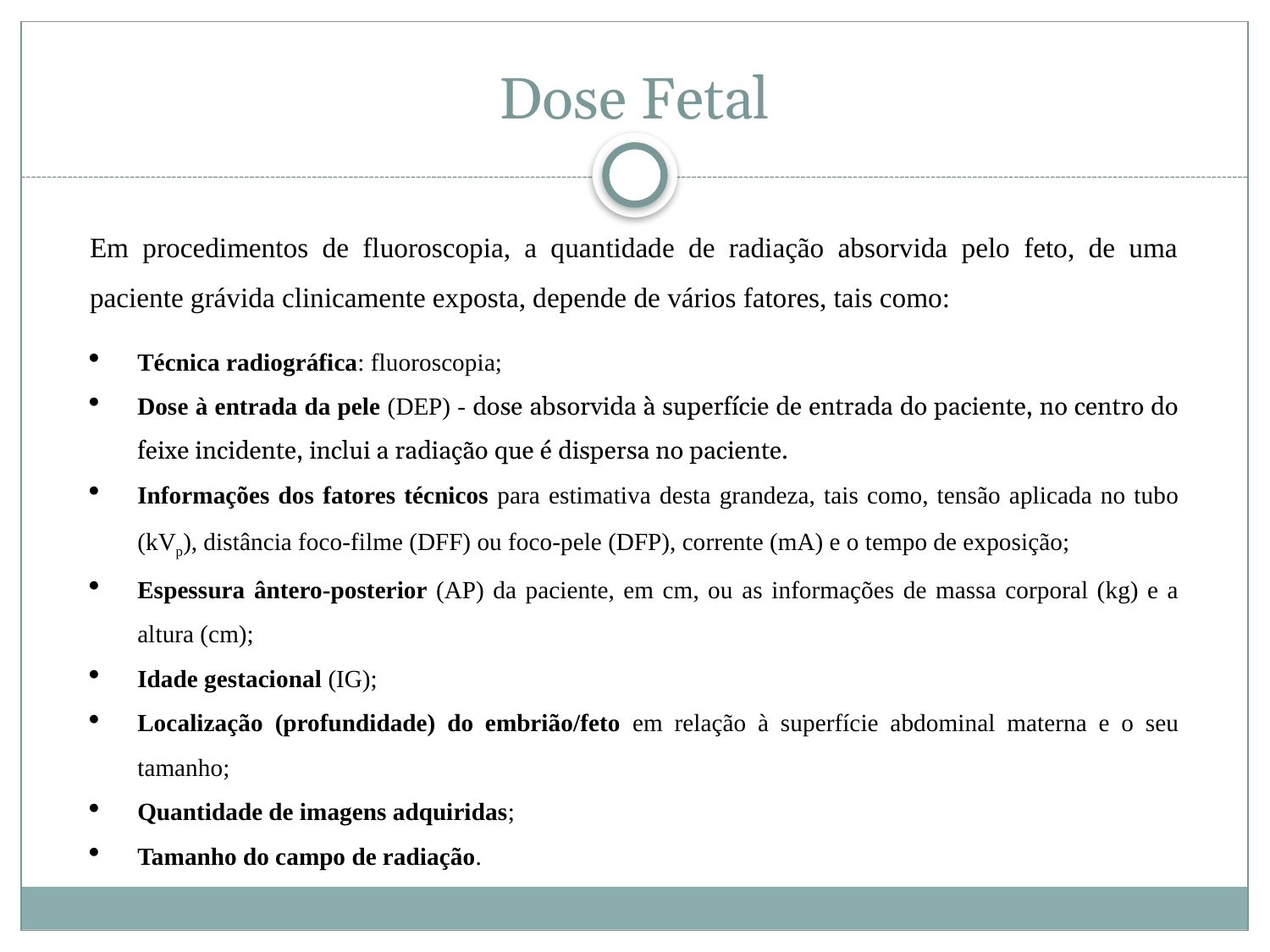

# Dose Fetal
Em procedimentos de fluoroscopia, a quantidade de radiação absorvida pelo feto, de uma paciente grávida clinicamente exposta, depende de vários fatores, tais como:
Técnica radiográfica: fluoroscopia;
Dose à entrada da pele (DEP) - dose absorvida à superfície de entrada do paciente, no centro do feixe incidente, inclui a radiação que é dispersa no paciente.
Informações dos fatores técnicos para estimativa desta grandeza, tais como, tensão aplicada no tubo (kVp), distância foco-filme (DFF) ou foco-pele (DFP), corrente (mA) e o tempo de exposição;
Espessura ântero-posterior (AP) da paciente, em cm, ou as informações de massa corporal (kg) e a altura (cm);
Idade gestacional (IG);
Localização (profundidade) do embrião/feto em relação à superfície abdominal materna e o seu tamanho;
Quantidade de imagens adquiridas;
Tamanho do campo de radiação.